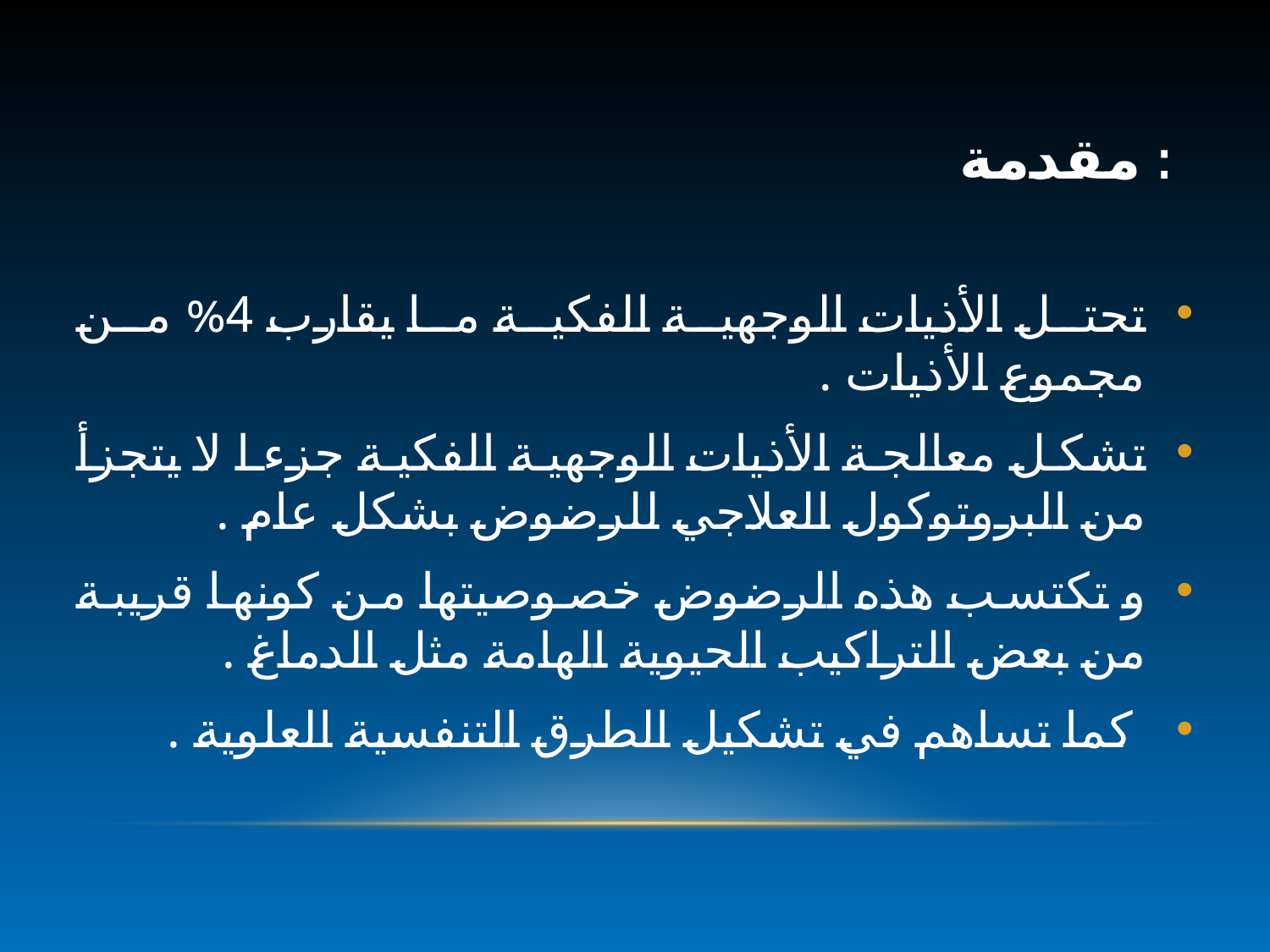

# مقدمة :
تحتل الأذيات الوجهية الفكية ما يقارب 4% من مجموع الأذيات .
تشكل معالجة الأذيات الوجهية الفكية جزءا لا يتجزأ من البروتوكول العلاجي للرضوض بشكل عام .
و تكتسب هذه الرضوض خصوصيتها من كونها قريبة من بعض التراكيب الحيوية الهامة مثل الدماغ .
 كما تساهم في تشكيل الطرق التنفسية العلوية .